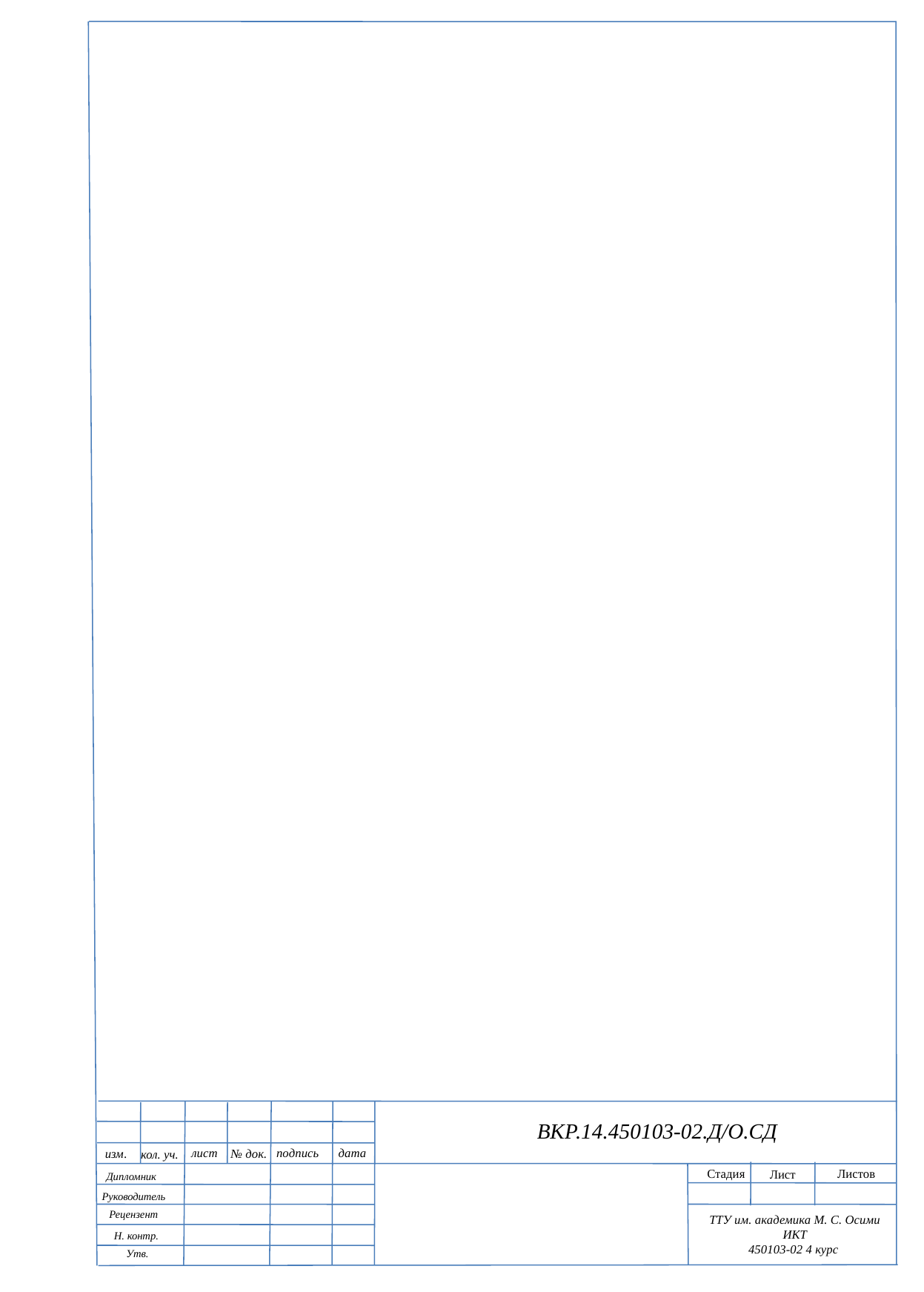

ВКР.14.450103-02.Д/О.СД
изм.
дата
лист
подпись
№ док.
кол. уч.
Листов
Стадия
Лист
Дипломник
Руководитель
ТТУ им. академика М. С. Осими
ИКТ
450103-02 4 курс
Рецензент
Н. контр.
Утв.